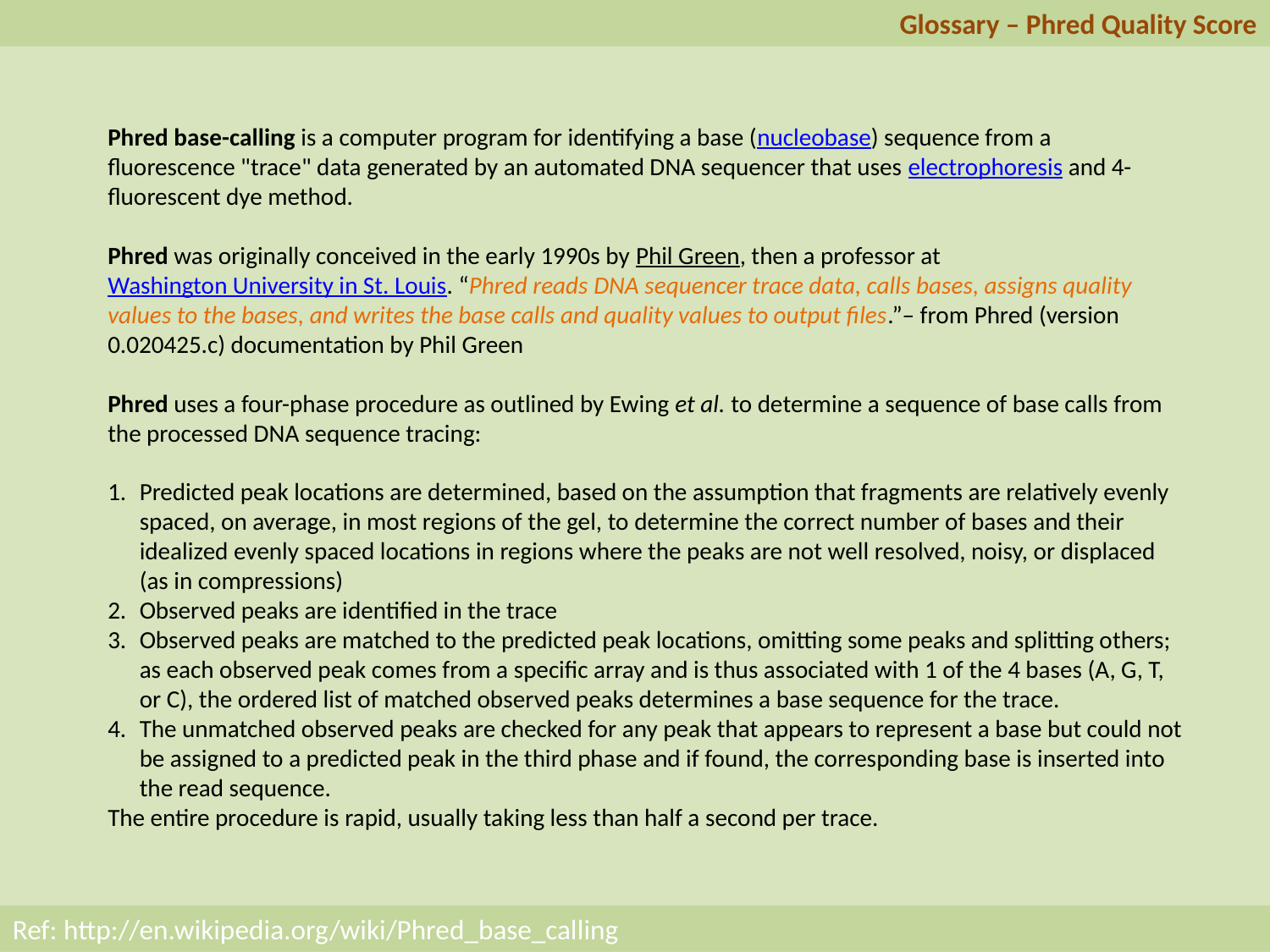

Glossary – Phred Quality Score
Phred base-calling is a computer program for identifying a base (nucleobase) sequence from a fluorescence "trace" data generated by an automated DNA sequencer that uses electrophoresis and 4-fluorescent dye method.

Phred was originally conceived in the early 1990s by Phil Green, then a professor at Washington University in St. Louis. “Phred reads DNA sequencer trace data, calls bases, assigns quality values to the bases, and writes the base calls and quality values to output files.”– from Phred (version 0.020425.c) documentation by Phil Green

Phred uses a four-phase procedure as outlined by Ewing et al. to determine a sequence of base calls from the processed DNA sequence tracing:

Predicted peak locations are determined, based on the assumption that fragments are relatively evenly spaced, on average, in most regions of the gel, to determine the correct number of bases and their idealized evenly spaced locations in regions where the peaks are not well resolved, noisy, or displaced (as in compressions)
Observed peaks are identified in the trace
Observed peaks are matched to the predicted peak locations, omitting some peaks and splitting others; as each observed peak comes from a specific array and is thus associated with 1 of the 4 bases (A, G, T, or C), the ordered list of matched observed peaks determines a base sequence for the trace.
The unmatched observed peaks are checked for any peak that appears to represent a base but could not be assigned to a predicted peak in the third phase and if found, the corresponding base is inserted into the read sequence.
The entire procedure is rapid, usually taking less than half a second per trace.
Ref: http://en.wikipedia.org/wiki/Phred_base_calling